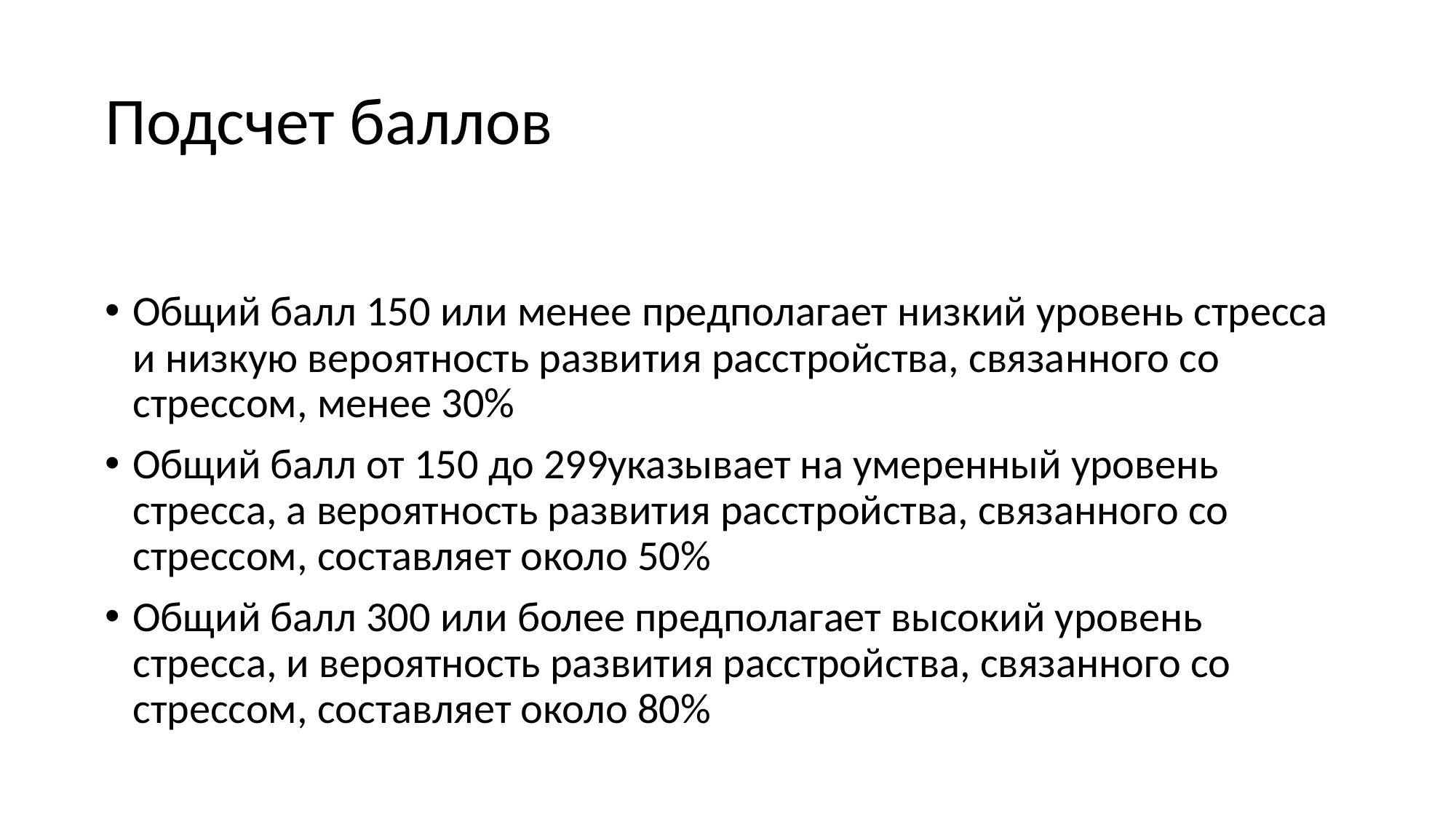

# Подсчет баллов

Общий балл 150 или менее предполагает низкий уровень стресса и низкую вероятность развития расстройства, связанного со стрессом, менее 30%
Общий балл от 150 до 299указывает на умеренный уровень стресса, а вероятность развития расстройства, связанного со стрессом, составляет около 50%
Общий балл 300 или более предполагает высокий уровень стресса, и вероятность развития расстройства, связанного со стрессом, составляет около 80%